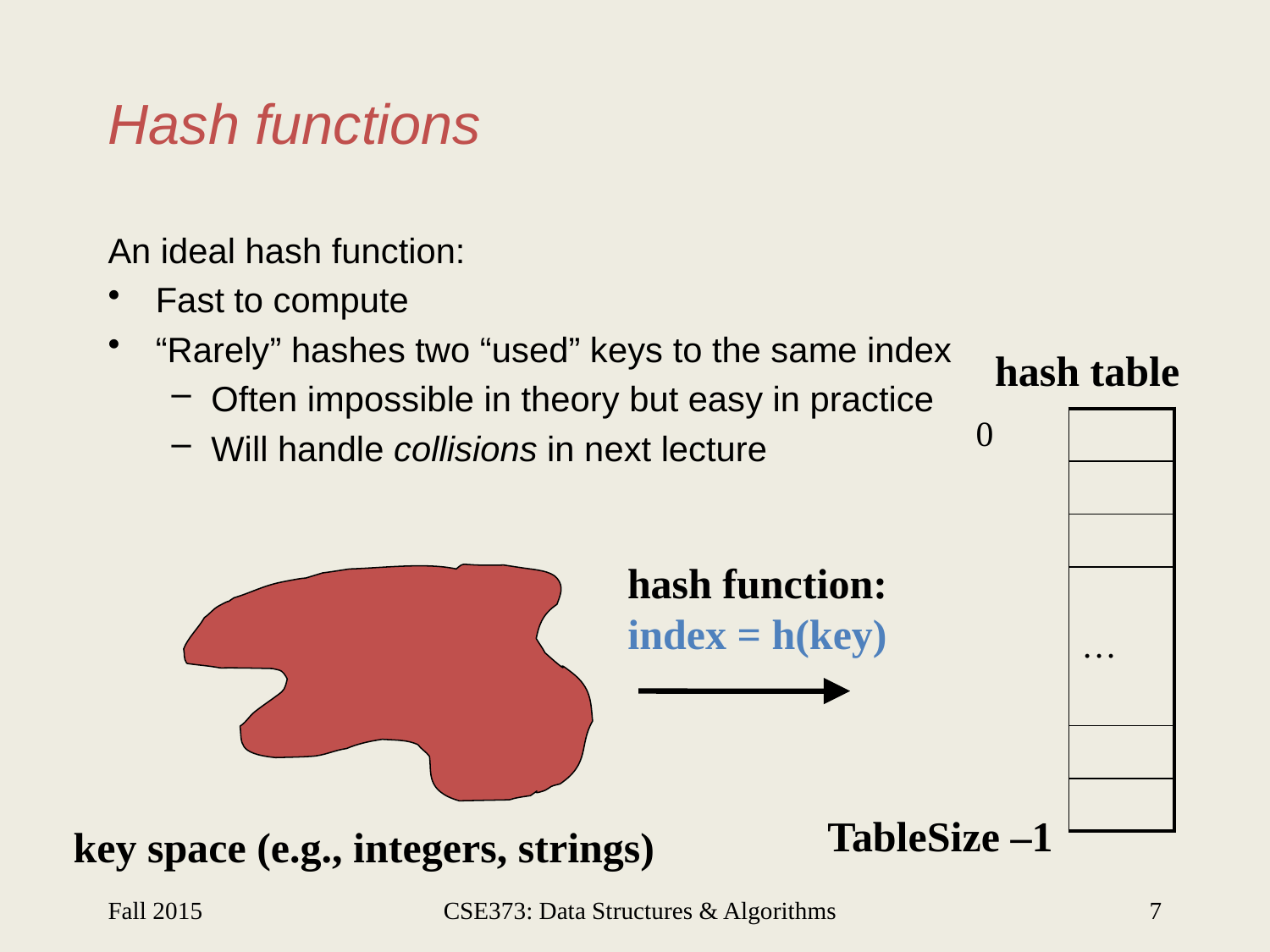

# Hash functions

An ideal hash function:
Fast to compute
“Rarely” hashes two “used” keys to the same index
Often impossible in theory but easy in practice
Will handle collisions in next lecture
hash table
| 0 |  |
| --- | --- |
|  |  |
|  |  |
|  |  |
|  | … |
|  |  |
|  |  |
|  |  |
hash function:
index = h(key)

TableSize –1
key space (e.g., integers, strings)
Fall 2015
CSE373: Data Structures & Algorithms
7